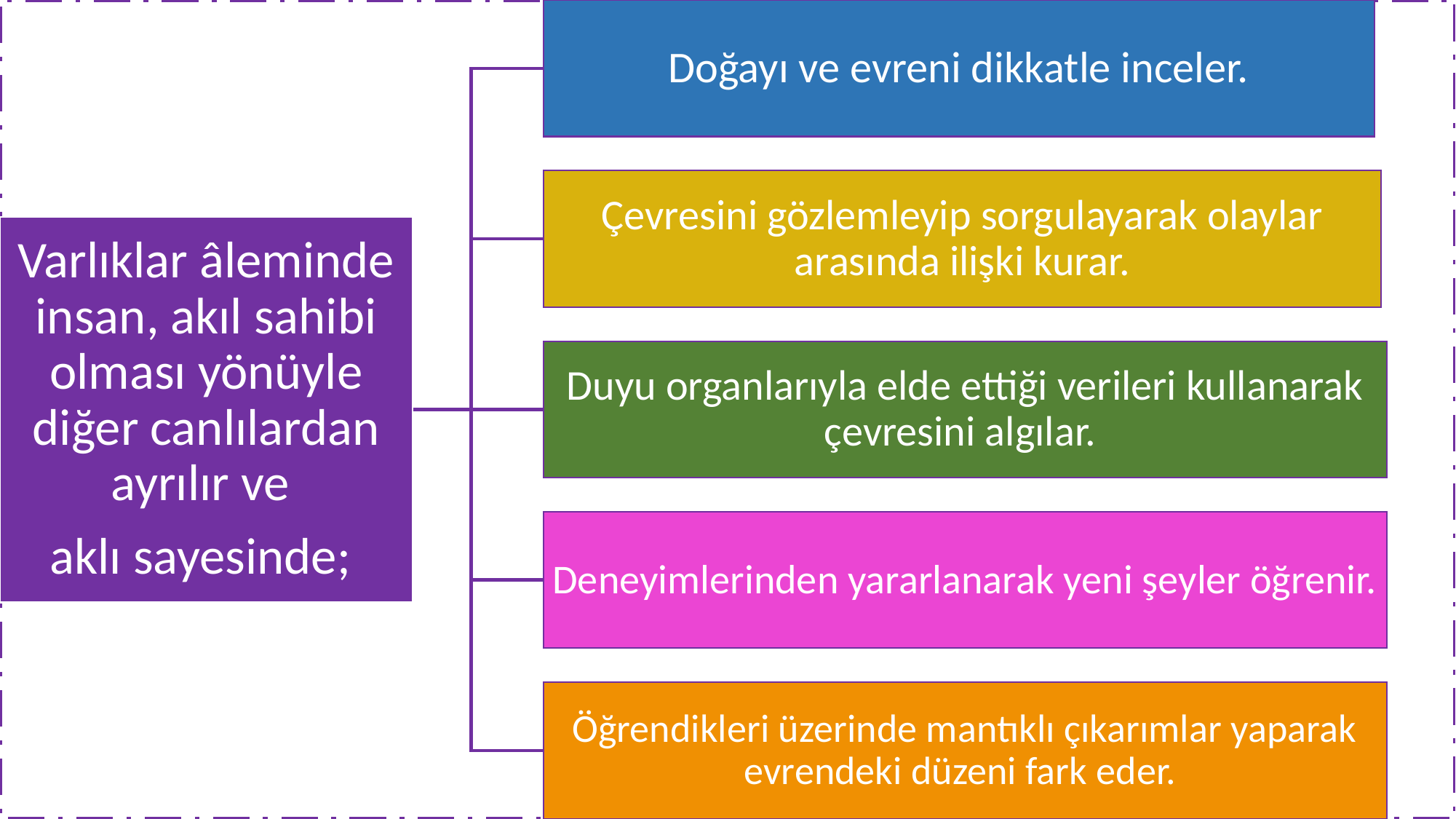

Varlıklar âleminde insan, akıl sahibi olması yönüyle diğer canlılardan ayrılır ve
aklı sayesinde;
Doğayı ve evreni dikkatle inceler.
Çevresini gözlemleyip sorgulayarak olaylar arasında ilişki kurar.
Duyu organlarıyla elde ettiği verileri kullanarak çevresini algılar.
Deneyimlerinden yararlanarak yeni şeyler öğrenir.
Öğrendikleri üzerinde mantıklı çıkarımlar yaparak evrendeki düzeni fark eder.